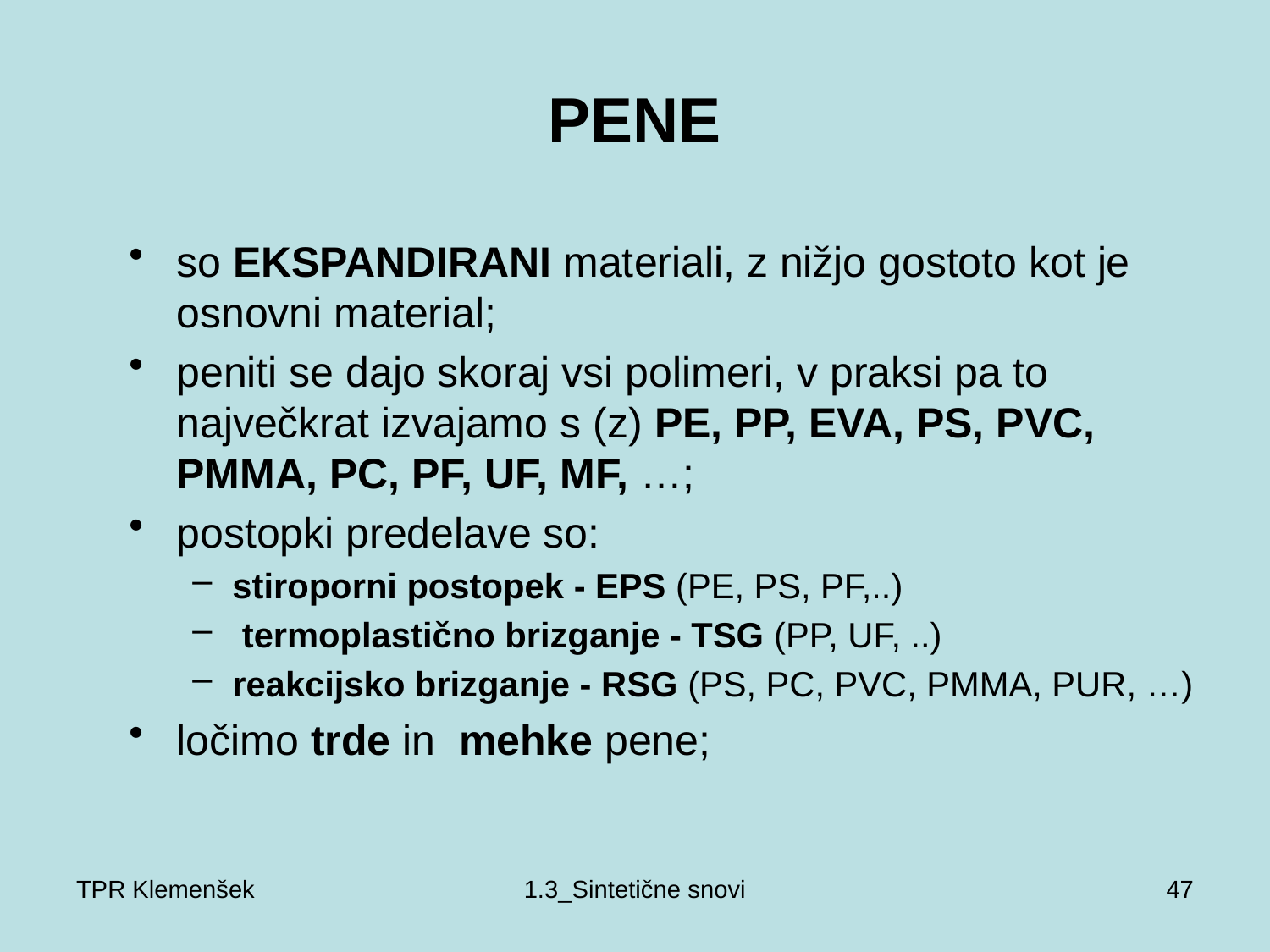

# PENE
so EKSPANDIRANI materiali, z nižjo gostoto kot je osnovni material;
peniti se dajo skoraj vsi polimeri, v praksi pa to največkrat izvajamo s (z) PE, PP, EVA, PS, PVC, PMMA, PC, PF, UF, MF, …;
postopki predelave so:
stiroporni postopek - EPS (PE, PS, PF,..)
 termoplastično brizganje - TSG (PP, UF, ..)
reakcijsko brizganje - RSG (PS, PC, PVC, PMMA, PUR, …)
ločimo trde in  mehke pene;
TPR Klemenšek
1.3_Sintetične snovi
47